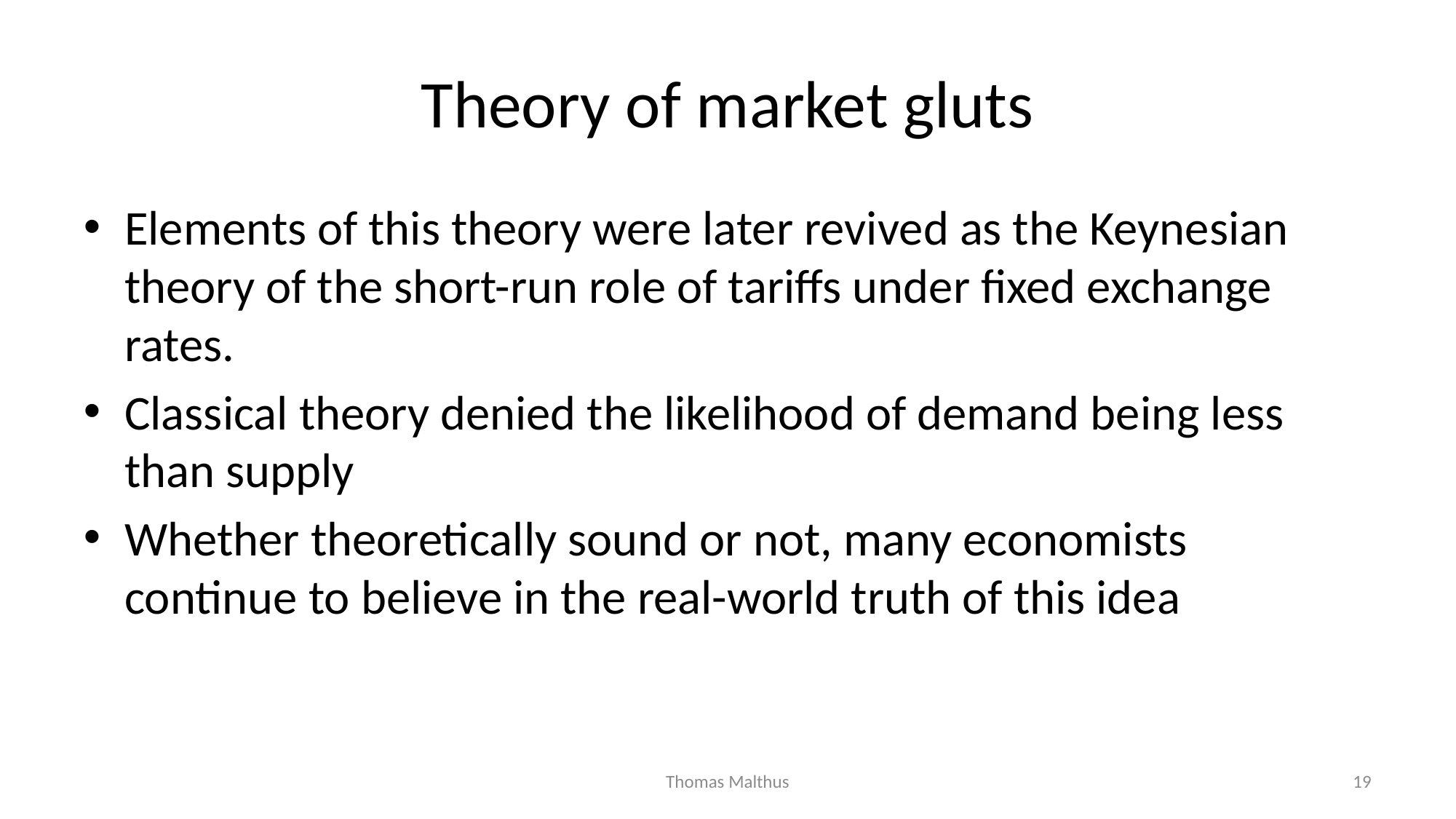

# Theory of market gluts
Elements of this theory were later revived as the Keynesian theory of the short-run role of tariffs under fixed exchange rates.
Classical theory denied the likelihood of demand being less than supply
Whether theoretically sound or not, many economists continue to believe in the real-world truth of this idea

Thomas Malthus
19